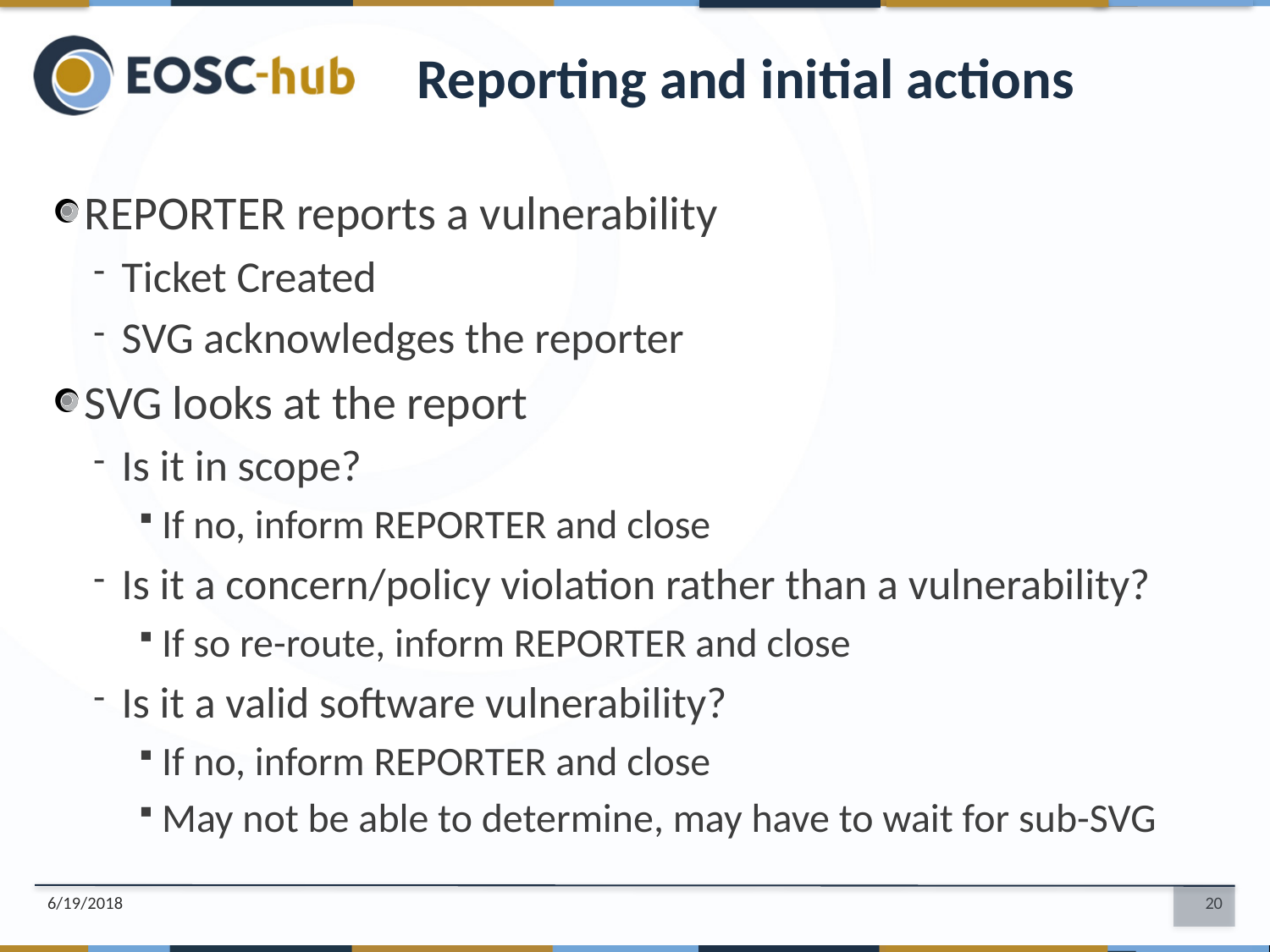

Reporting and initial actions
REPORTER reports a vulnerability
Ticket Created
SVG acknowledges the reporter
SVG looks at the report
Is it in scope?
If no, inform REPORTER and close
Is it a concern/policy violation rather than a vulnerability?
If so re-route, inform REPORTER and close
Is it a valid software vulnerability?
If no, inform REPORTER and close
May not be able to determine, may have to wait for sub-SVG

6/19/2018
20